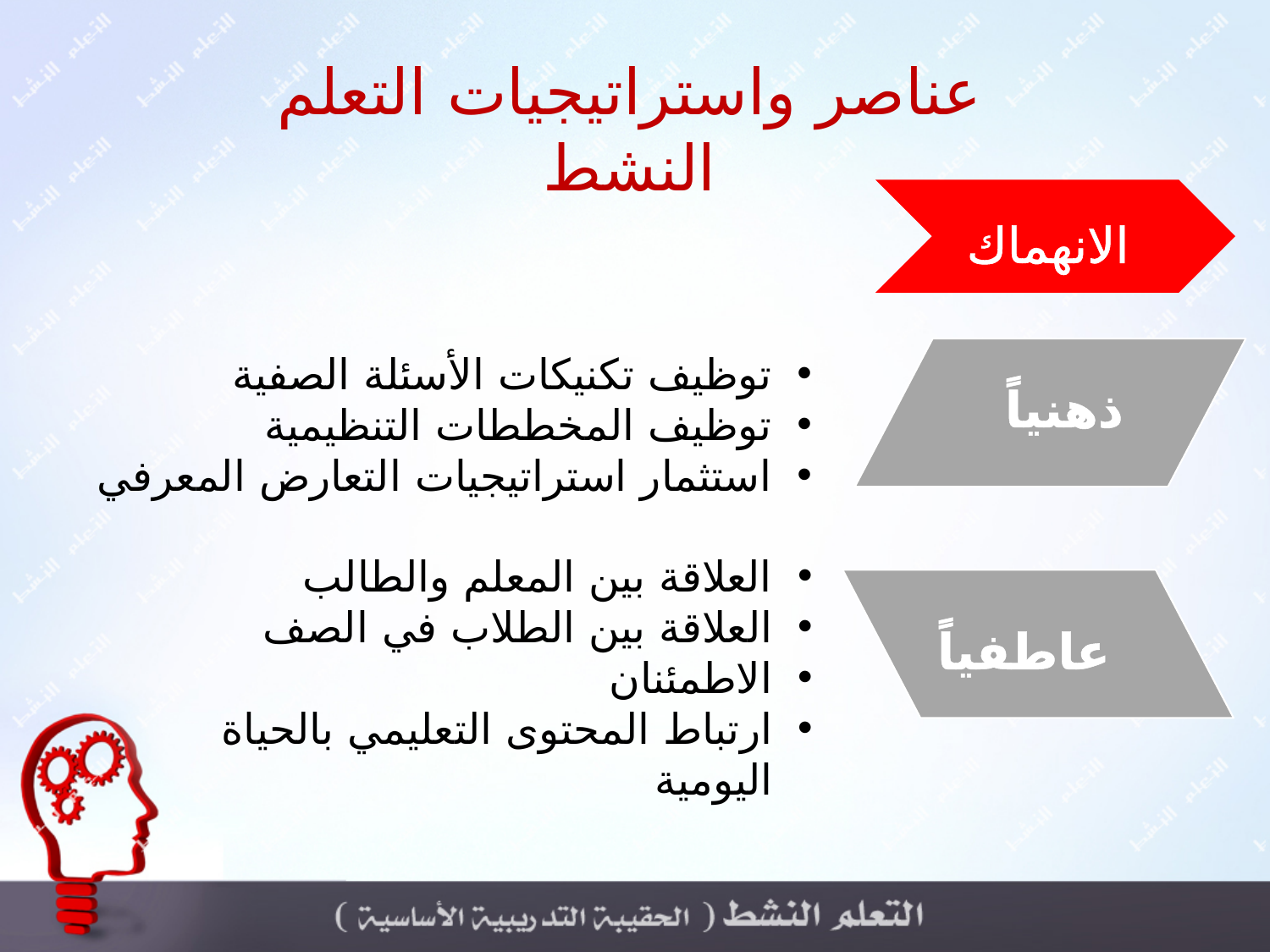

عناصر واستراتيجيات التعلم النشط

الانهماك

توظيف تكنيكات الأسئلة الصفية
توظيف المخططات التنظيمية
استثمار استراتيجيات التعارض المعرفي
ذهنياً
العلاقة بين المعلم والطالب
العلاقة بين الطلاب في الصف
الاطمئنان
ارتباط المحتوى التعليمي بالحياة اليومية

عاطفياً